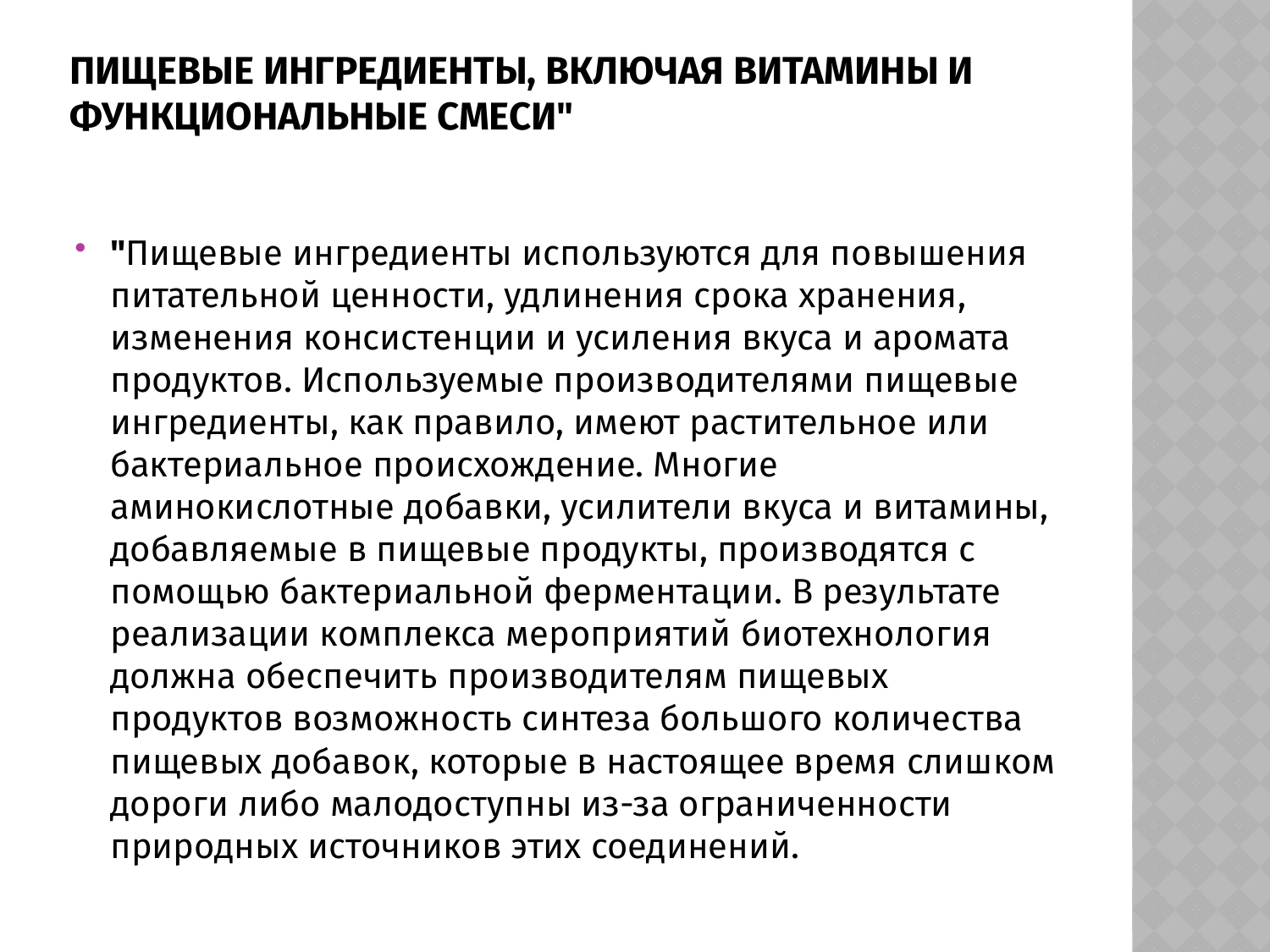

# Пищевые ингредиенты, включая витамины и функциональные смеси"
"Пищевые ингредиенты используются для повышения питательной ценности, удлинения срока хранения, изменения консистенции и усиления вкуса и аромата продуктов. Используемые производителями пищевые ингредиенты, как правило, имеют растительное или бактериальное происхождение. Многие аминокислотные добавки, усилители вкуса и витамины, добавляемые в пищевые продукты, производятся с помощью бактериальной ферментации. В результате реализации комплекса мероприятий биотехнология должна обеспечить производителям пищевых продуктов возможность синтеза большого количества пищевых добавок, которые в настоящее время слишком дороги либо малодоступны из-за ограниченности природных источников этих соединений.